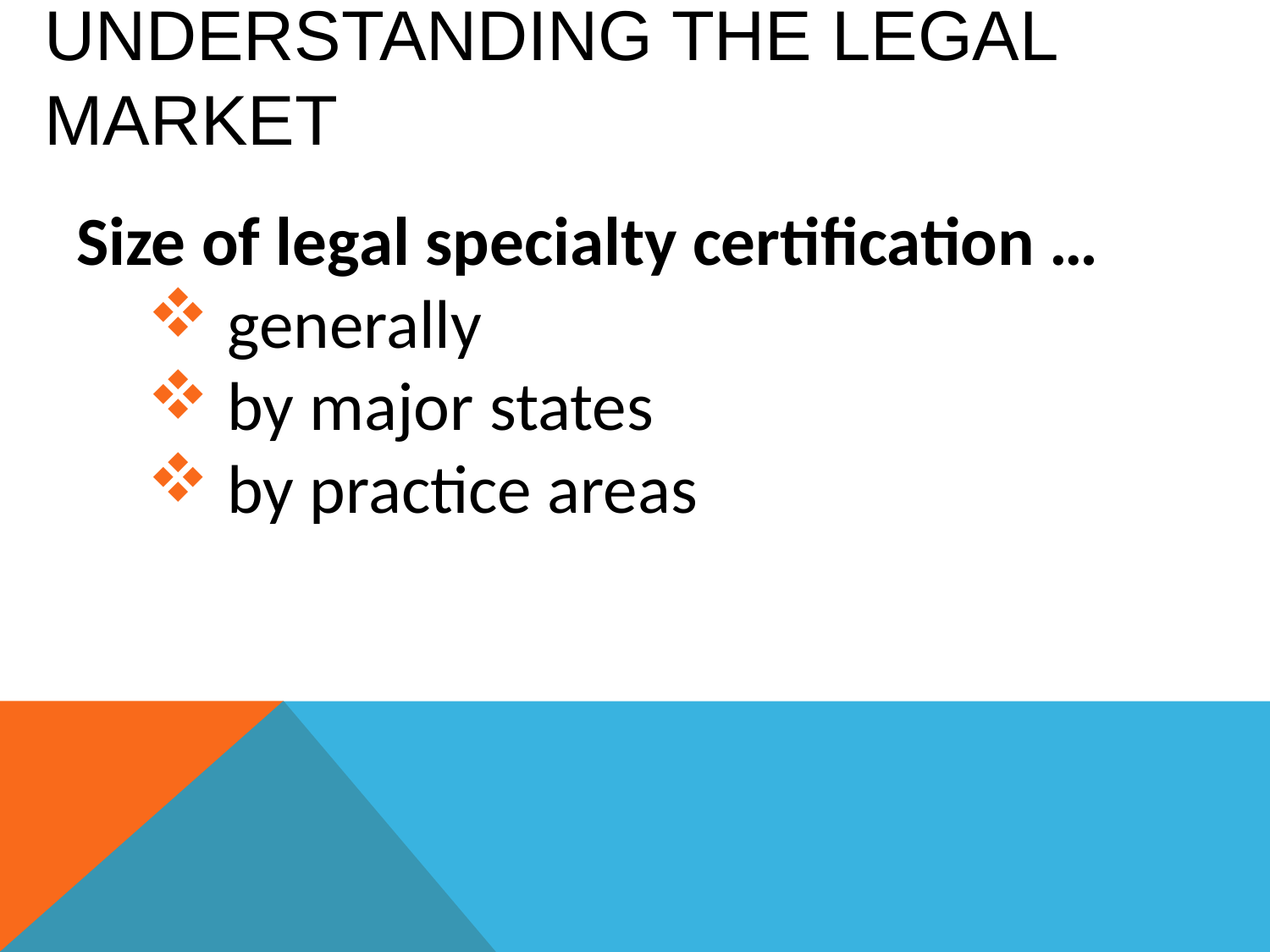

# Understanding the Legal Market
Size of legal specialty certification …
generally
by major states
by practice areas